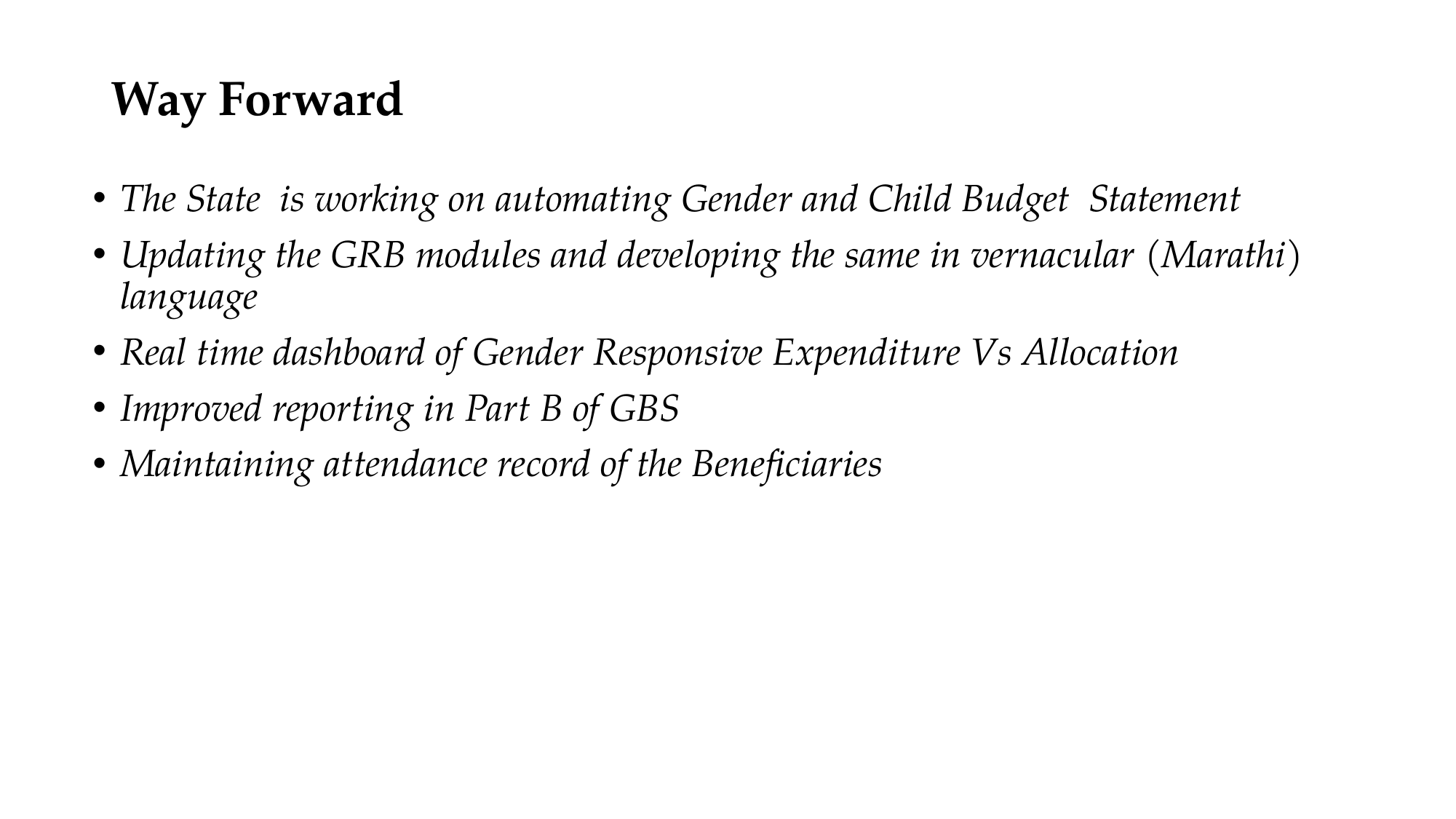

# Way Forward
The State  is working on automating Gender and Child Budget  Statement
Updating the GRB modules and developing the same in vernacular (Marathi) language
Real time dashboard of Gender Responsive Expenditure Vs Allocation
Improved reporting in Part B of GBS
Maintaining attendance record of the Beneficiaries